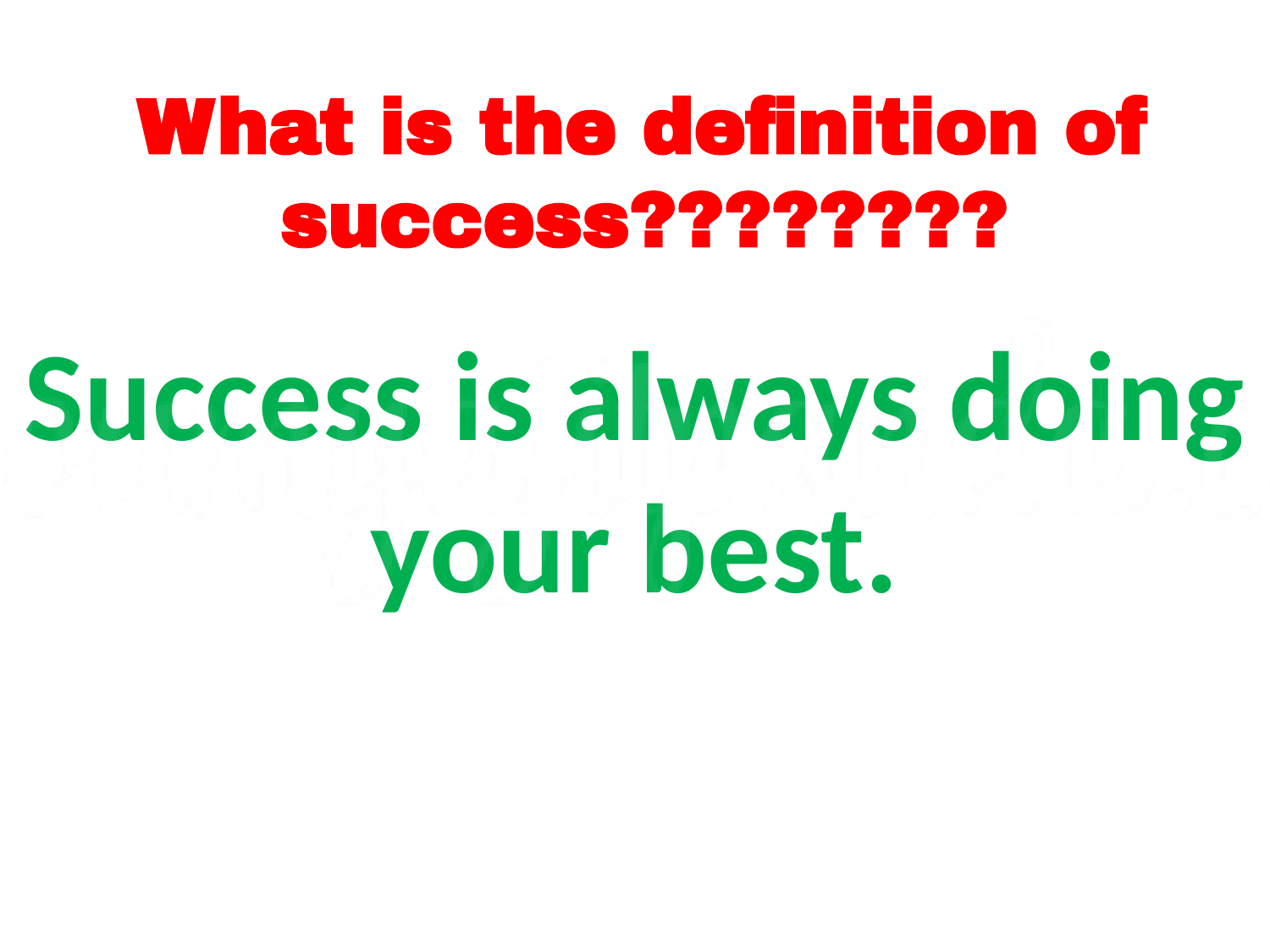

# What is the definition of success????????
Success is always doing your best.